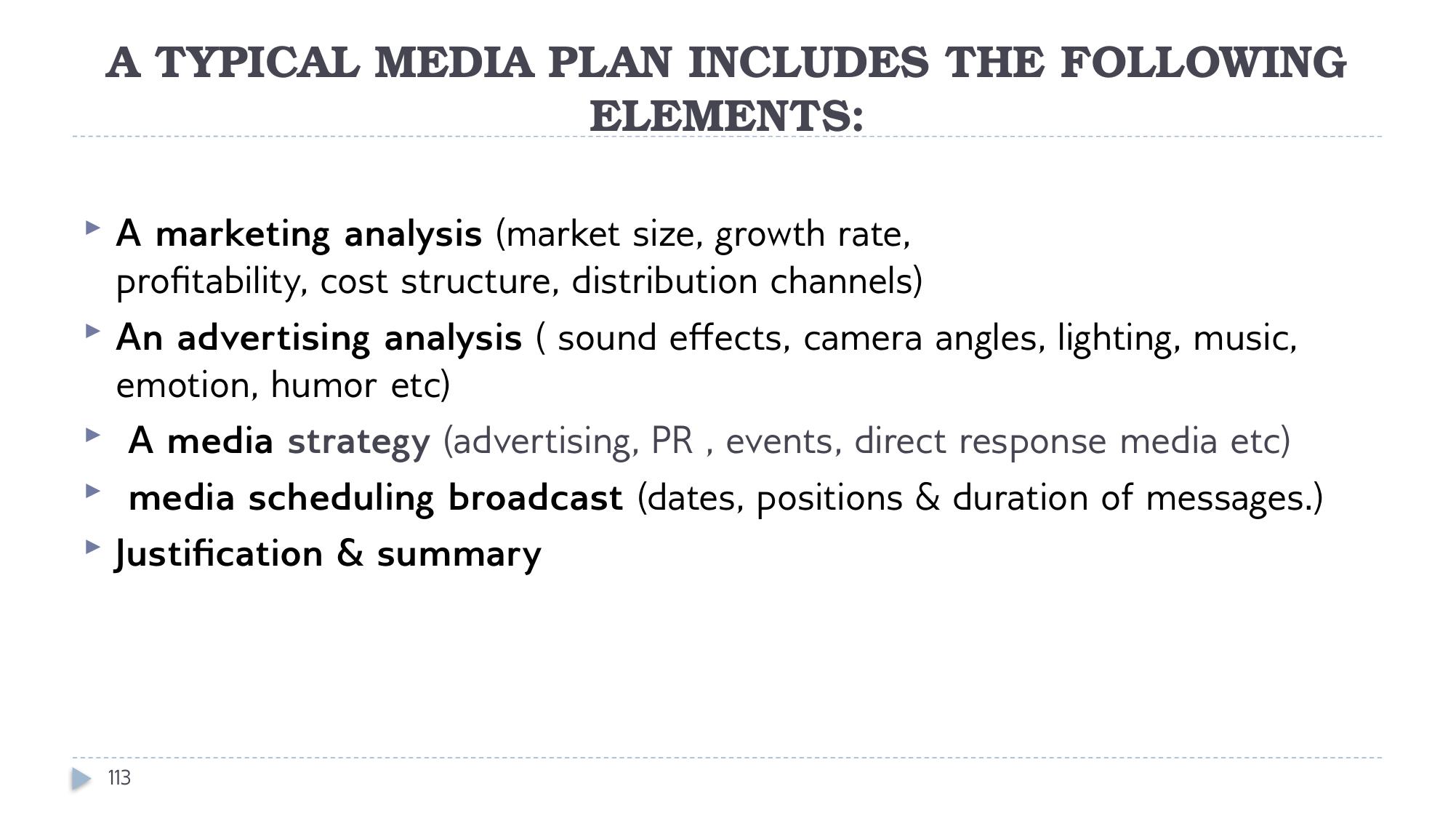

# A TYPICAL MEDIA PLAN INCLUDES THE FOLLOWING ELEMENTS:

A marketing analysis (market size, growth rate,
profitability, cost structure, distribution channels)
An advertising analysis ( sound effects, camera angles, lighting, music, emotion, humor etc)
 A media strategy (advertising, PR , events, direct response media etc)
 media scheduling broadcast (dates, positions & duration of messages.)
Justification & summary
113